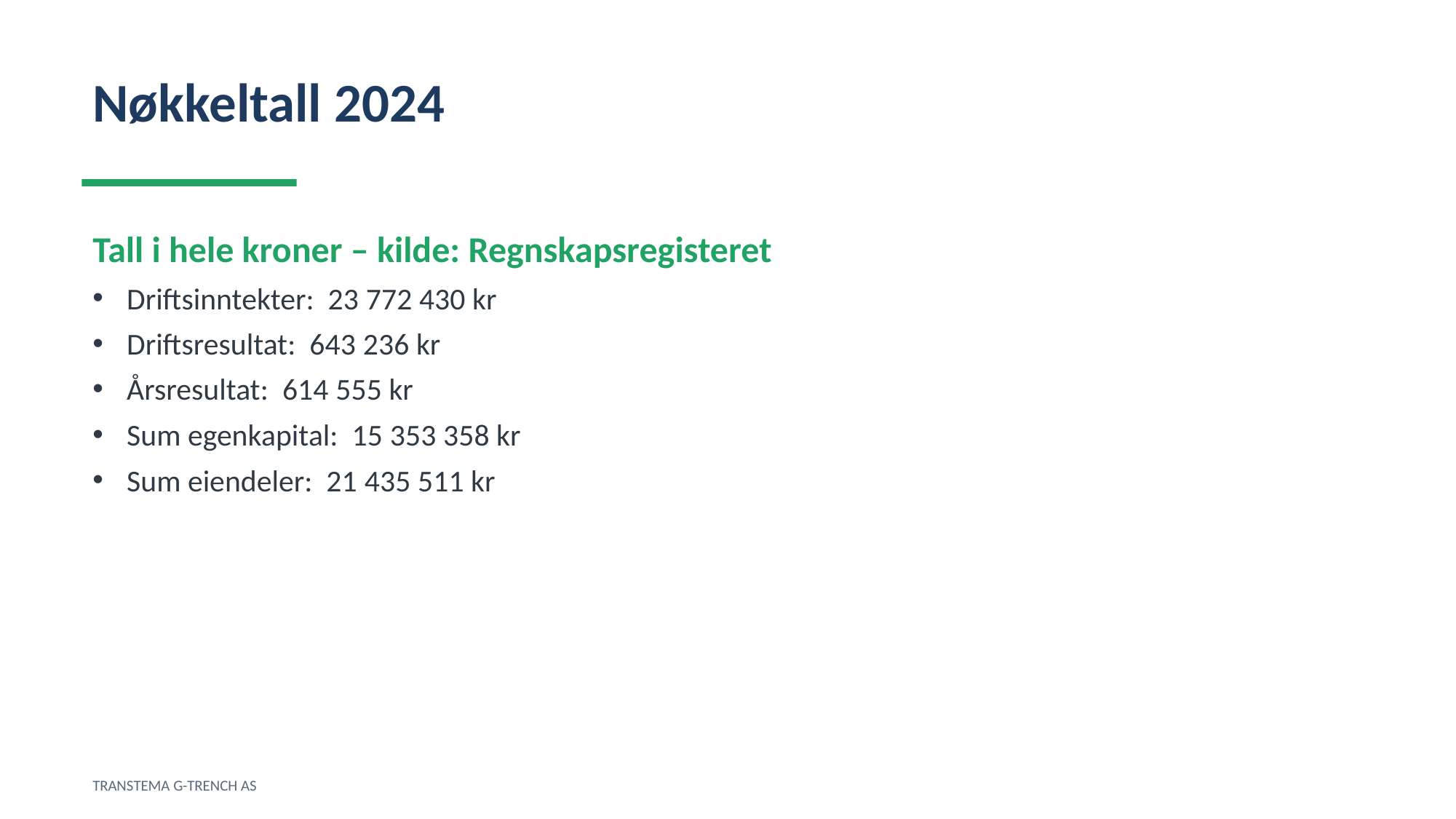

Nøkkeltall 2024

Tall i hele kroner – kilde: Regnskapsregisteret
Driftsinntekter:  23 772 430 kr
Driftsresultat:  643 236 kr
Årsresultat:  614 555 kr
Sum egenkapital:  15 353 358 kr
Sum eiendeler:  21 435 511 kr
TRANSTEMA G-TRENCH AS